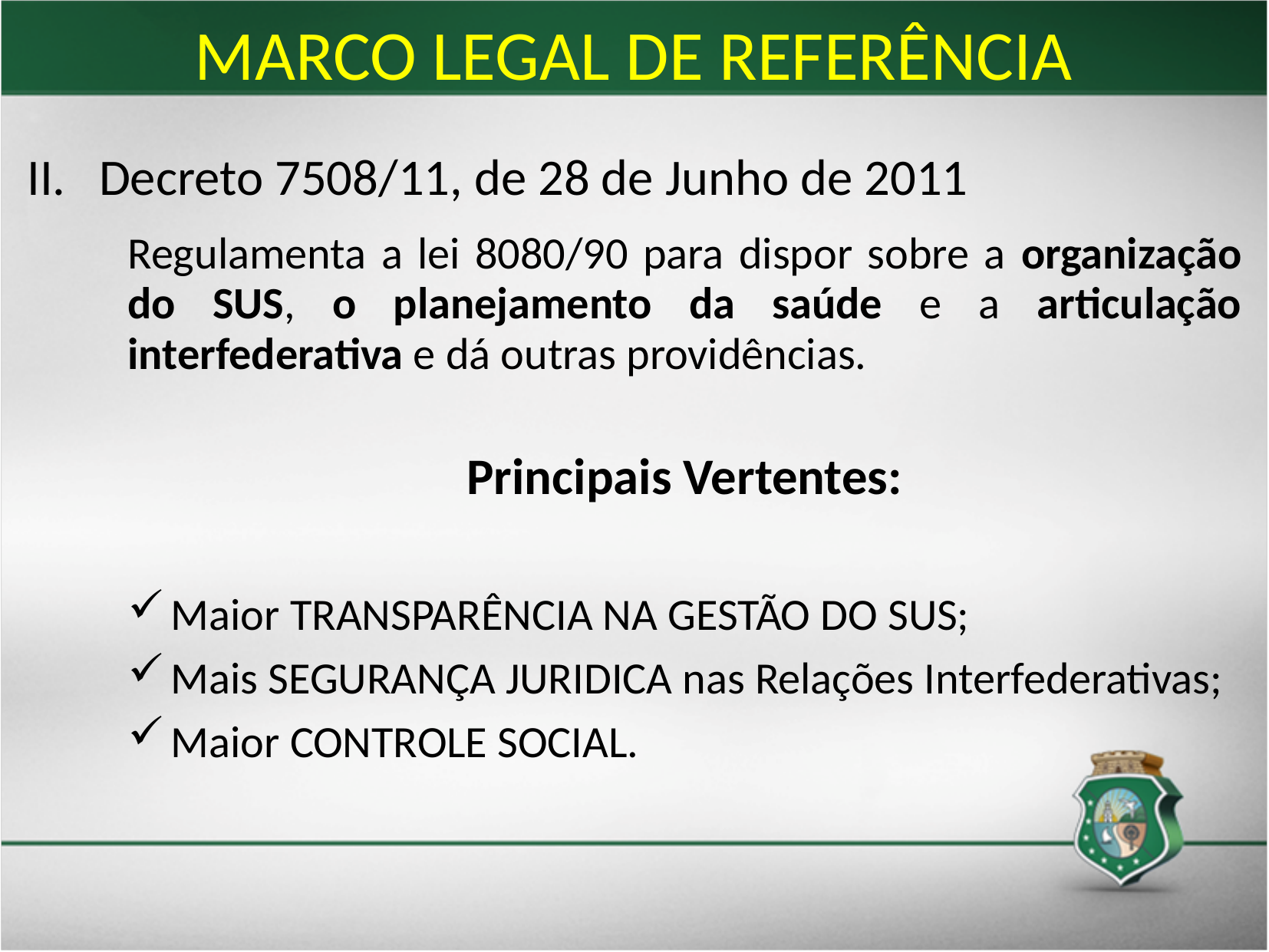

# MARCO LEGAL DE REFERÊNCIA
Decreto 7508/11, de 28 de Junho de 2011
Regulamenta a lei 8080/90 para dispor sobre a organização do SUS, o planejamento da saúde e a articulação interfederativa e dá outras providências.

Principais Vertentes:

Maior TRANSPARÊNCIA NA GESTÃO DO SUS;
Mais SEGURANÇA JURIDICA nas Relações Interfederativas;
Maior CONTROLE SOCIAL.